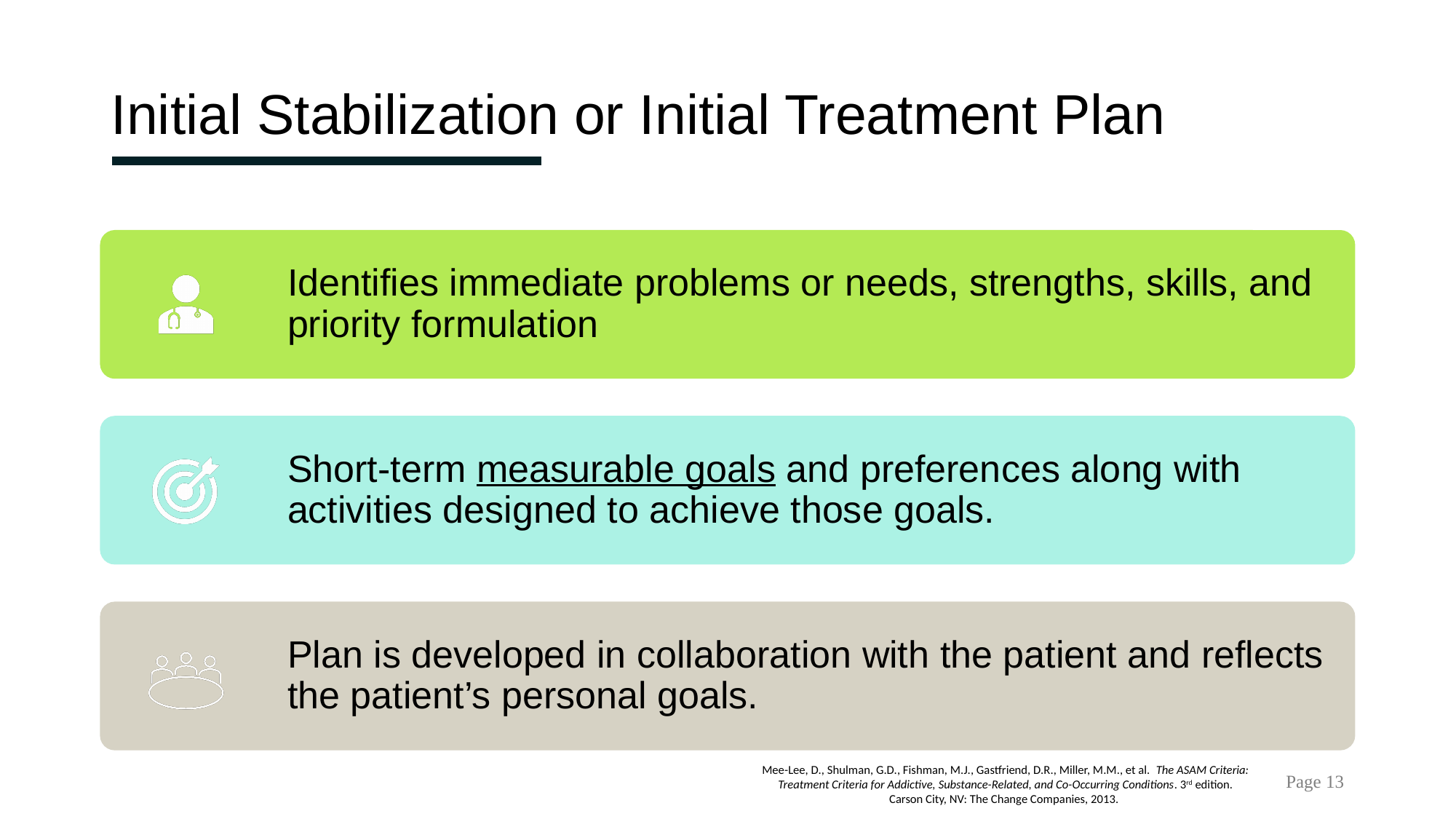

# Initial Stabilization or Initial Treatment Plan

Identifies immediate problems or needs, strengths, skills, and priority formulation
Short-term measurable goals and preferences along with activities designed to achieve those goals.
Plan is developed in collaboration with the patient and reflects the patient’s personal goals.
Mee-Lee, D., Shulman, G.D., Fishman, M.J., Gastfriend, D.R., Miller, M.M., et al.  The ASAM Criteria: Treatment Criteria for Addictive, Substance-Related, and Co-Occurring Conditions. 3rd edition. Carson City, NV: The Change Companies, 2013.
Page 13